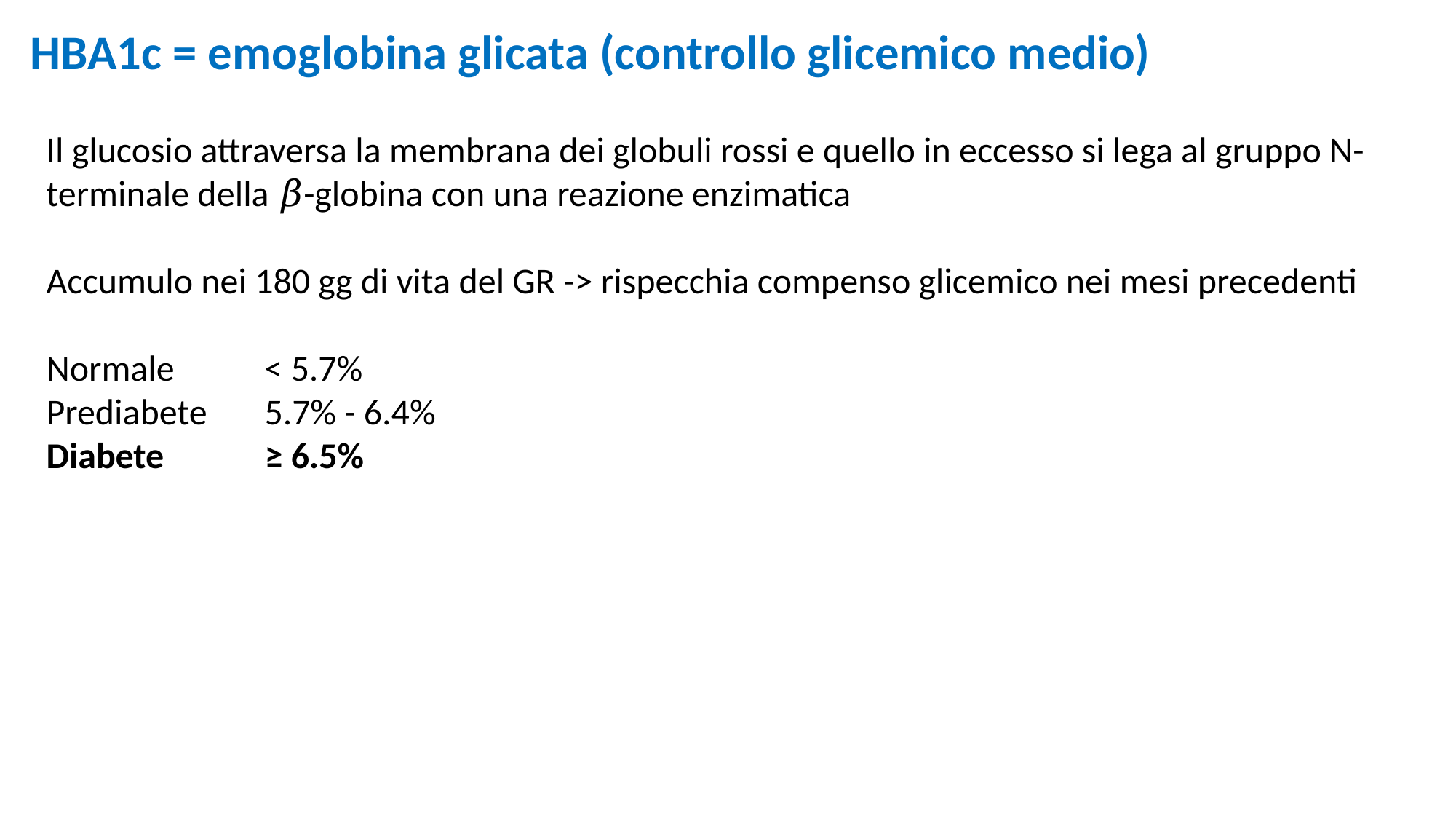

HBA1c = emoglobina glicata (controllo glicemico medio)
Il glucosio attraversa la membrana dei globuli rossi e quello in eccesso si lega al gruppo N-terminale della 𝛽-globina con una reazione enzimatica

Accumulo nei 180 gg di vita del GR -> rispecchia compenso glicemico nei mesi precedenti

Normale	< 5.7%
Prediabete	5.7% - 6.4%
Diabete	≥ 6.5%